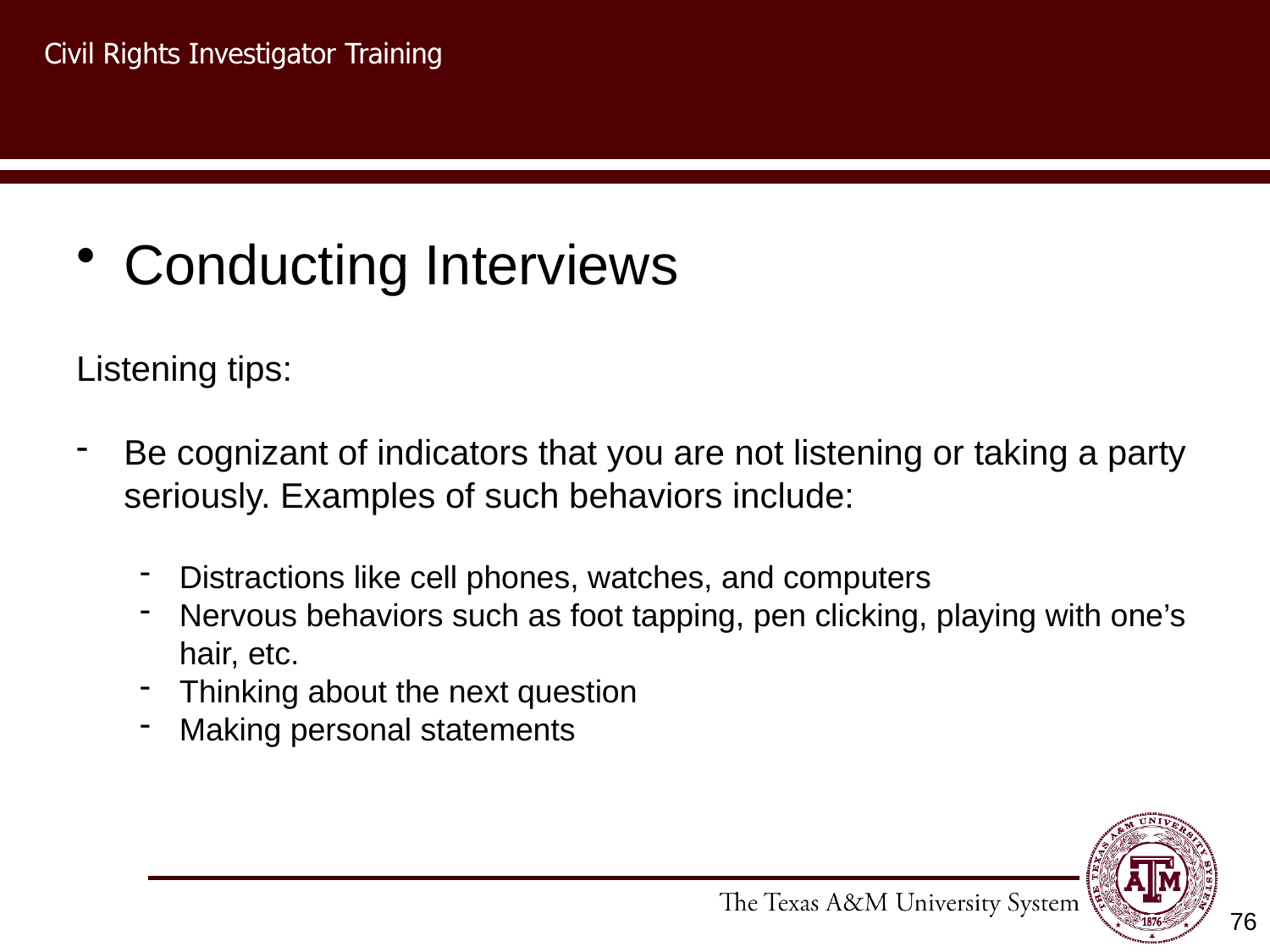

# Civil Rights Investigator Training
Conducting Interviews

Listening tips:

Be cognizant of indicators that you are not listening or taking a party seriously. Examples of such behaviors include:

Distractions like cell phones, watches, and computers
Nervous behaviors such as foot tapping, pen clicking, playing with one’s hair, etc.
Thinking about the next question
Making personal statements

76